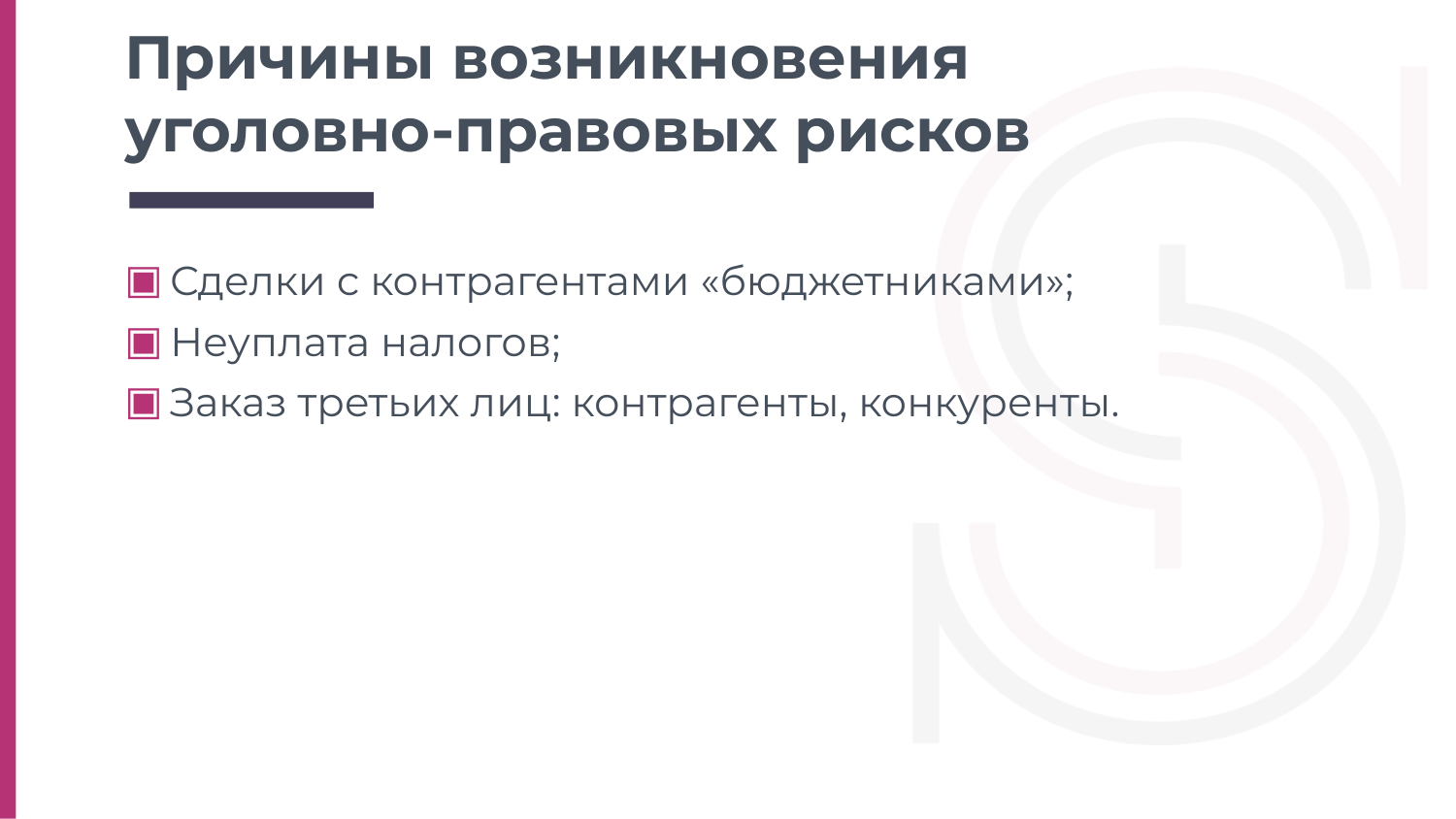

# Причины возникновения уголовно-правовых рисков
Сделки с контрагентами «бюджетниками»;
Неуплата налогов;
Заказ третьих лиц: контрагенты, конкуренты.